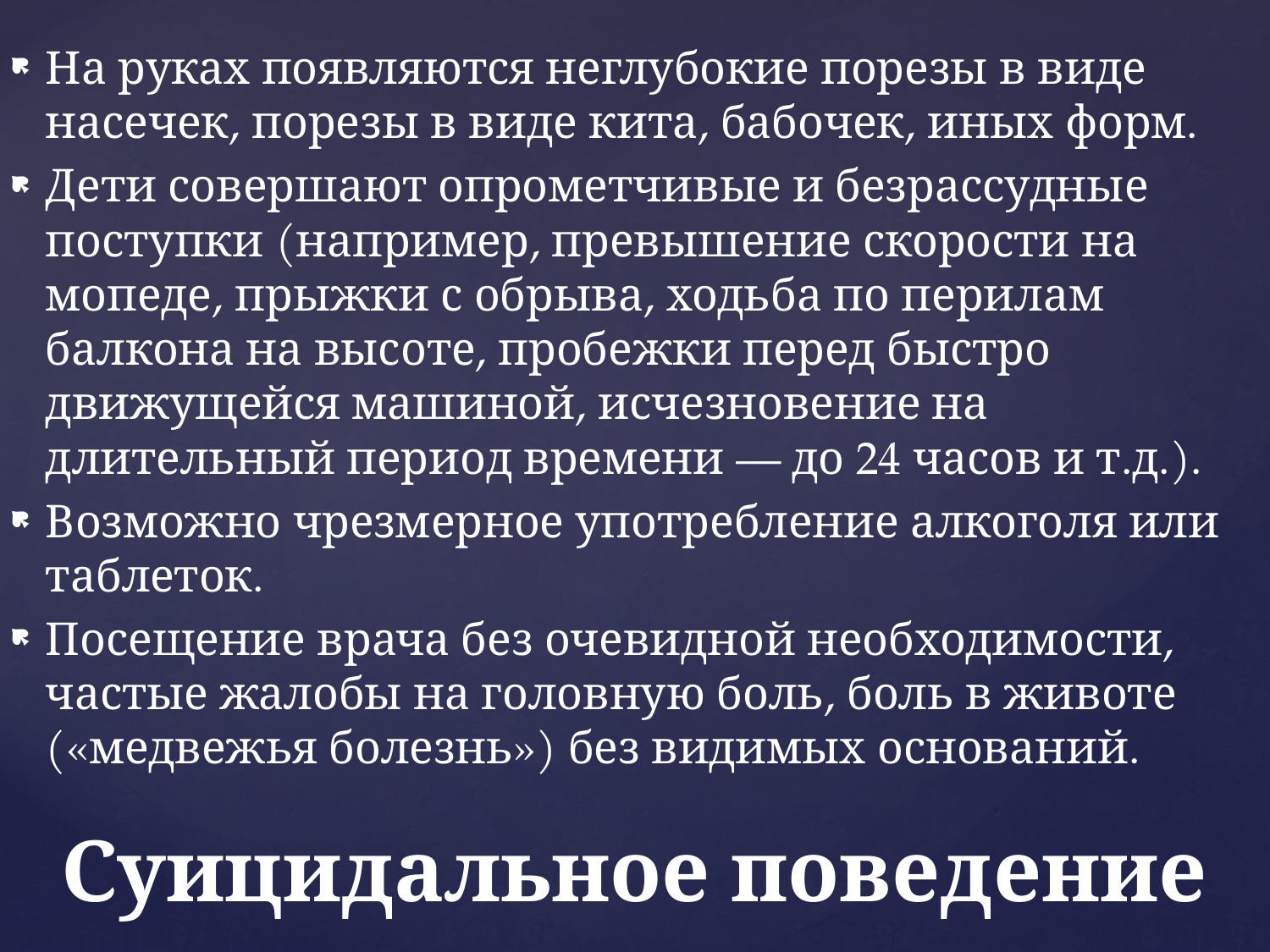

На руках появляются неглубокие порезы в виде насечек, порезы в виде кита, бабочек, иных форм.
Дети совершают опрометчивые и безрассудные поступки (например, превышение скорости на мопеде, прыжки с обрыва, ходьба по перилам балкона на высоте, пробежки перед быстро движущейся машиной, исчезновение на длительный период времени — до 24 часов и т.д.).
Возможно чрезмерное употребление алкоголя или таблеток.
Посещение врача без очевидной необходимости, частые жалобы на головную боль, боль в животе («медвежья болезнь») без видимых оснований.
# Суицидальное поведение